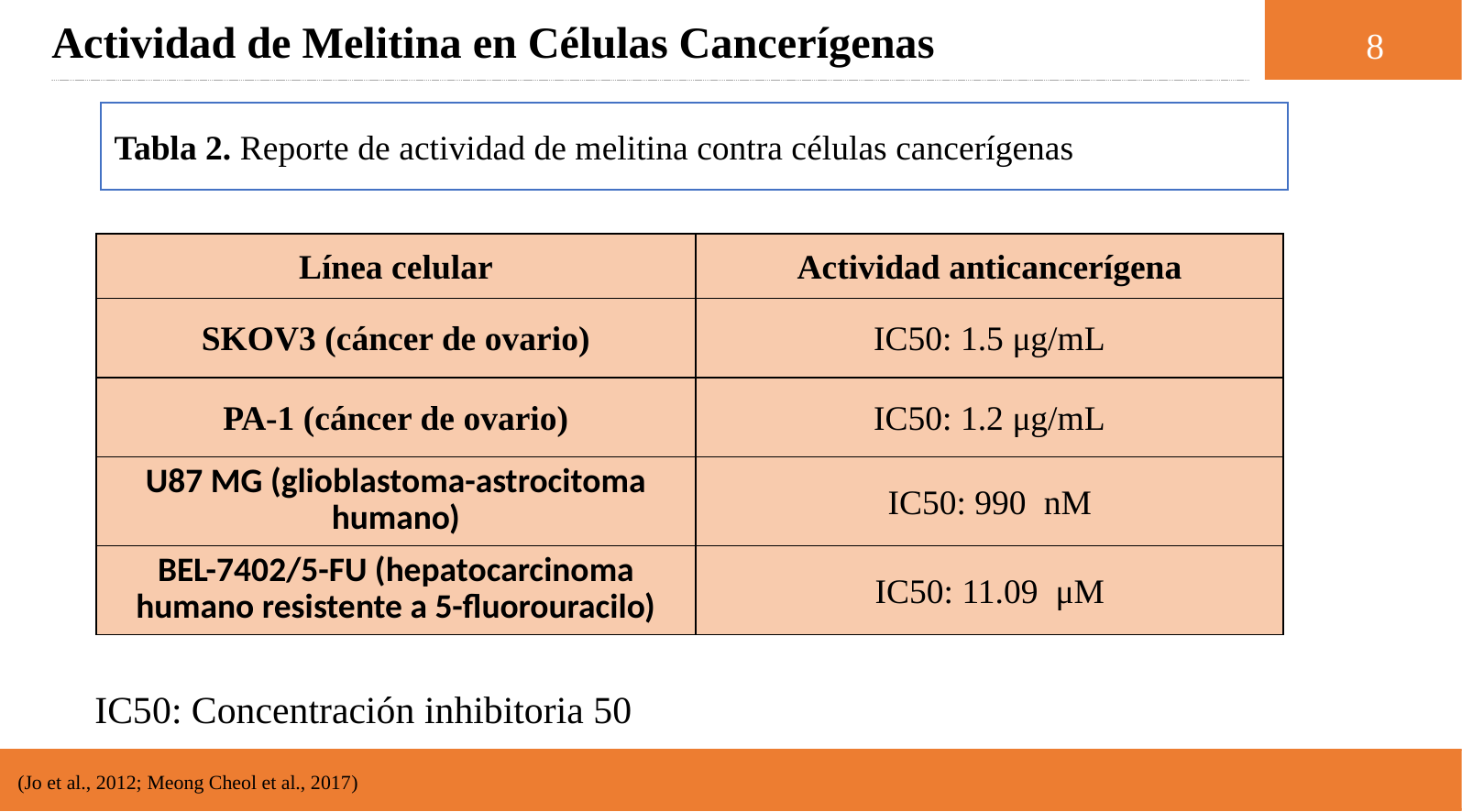

Actividad de Melitina en Células Cancerígenas
8
Tabla 2. Reporte de actividad de melitina contra células cancerígenas
| Línea celular | Actividad anticancerígena |
| --- | --- |
| SKOV3 (cáncer de ovario) | IC50: 1.5 μg/mL |
| PA-1 (cáncer de ovario) | IC50: 1.2 μg/mL |
| U87 MG (glioblastoma-astrocitoma humano) | IC50: 990 nM |
| BEL-7402/5-FU (hepatocarcinoma humano resistente a 5-fluorouracilo) | IC50: 11.09  μM |
IC50: Concentración inhibitoria 50

(Jo et al., 2012; Meong Cheol et al., 2017)